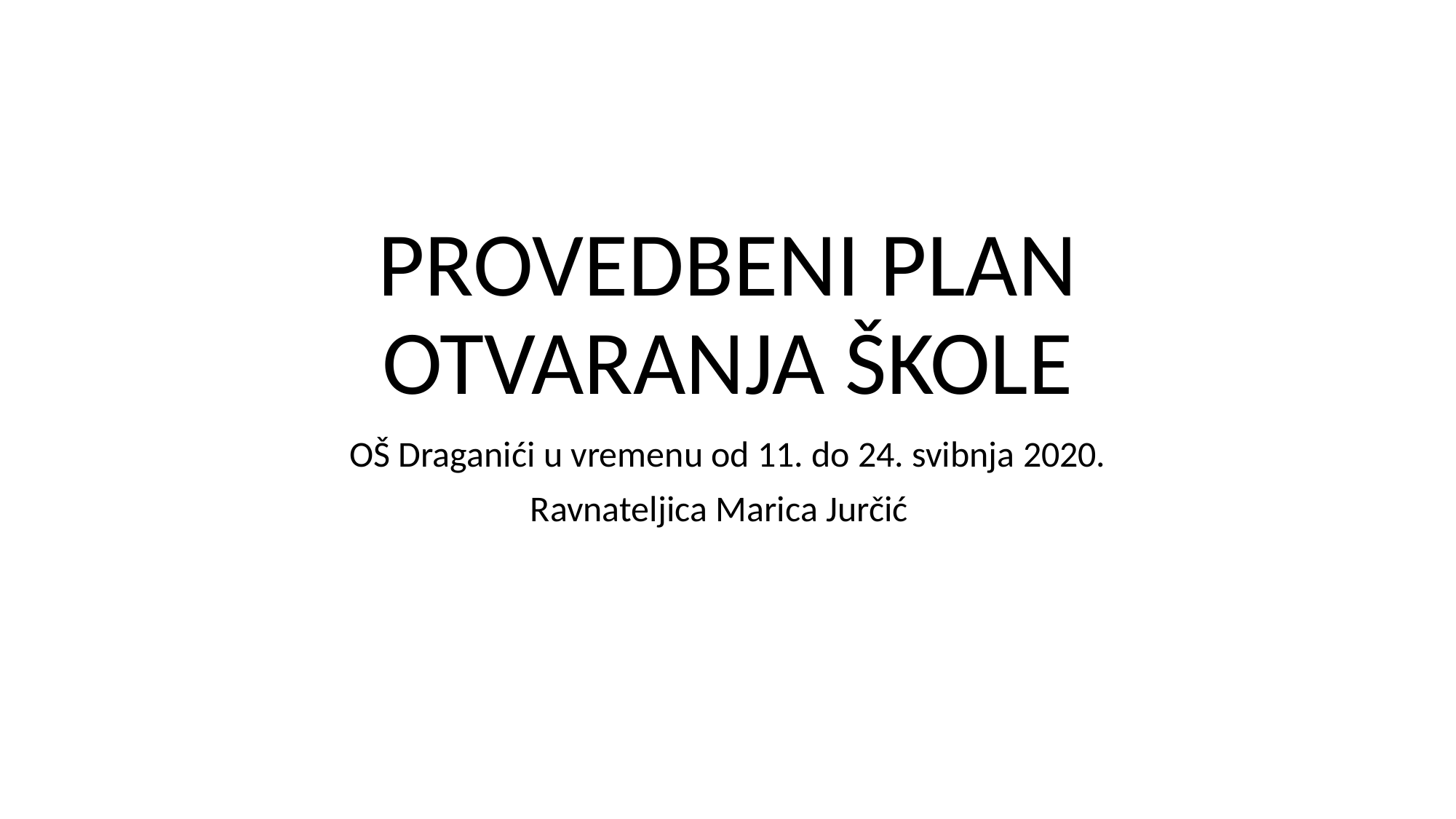

# PROVEDBENI PLAN OTVARANJA ŠKOLE
OŠ Draganići u vremenu od 11. do 24. svibnja 2020.
Ravnateljica Marica Jurčić